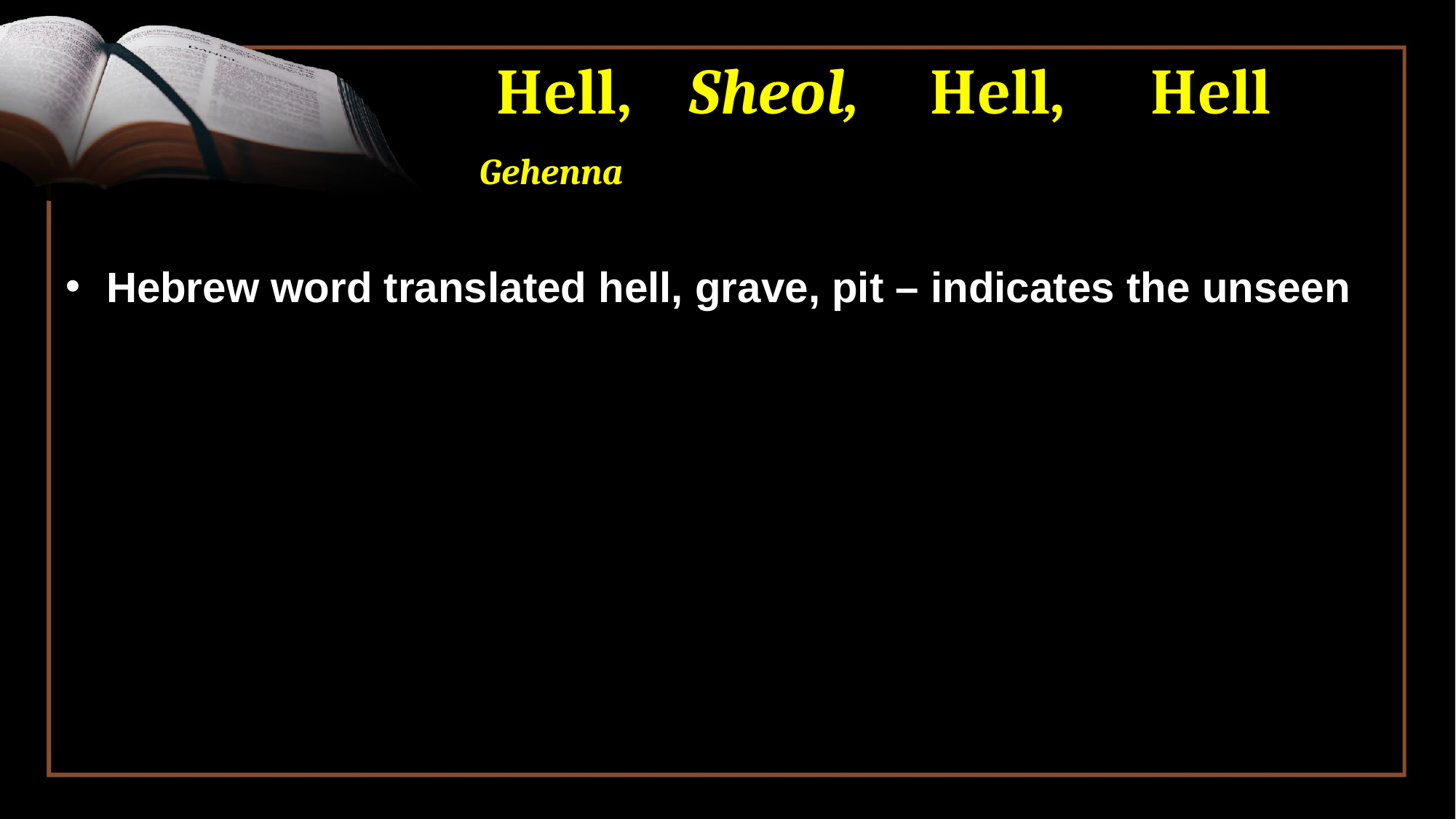

# Hell,    Sheol,     Hell,      Hell Gehenna

Hebrew word translated hell, grave, pit – indicates the unseen